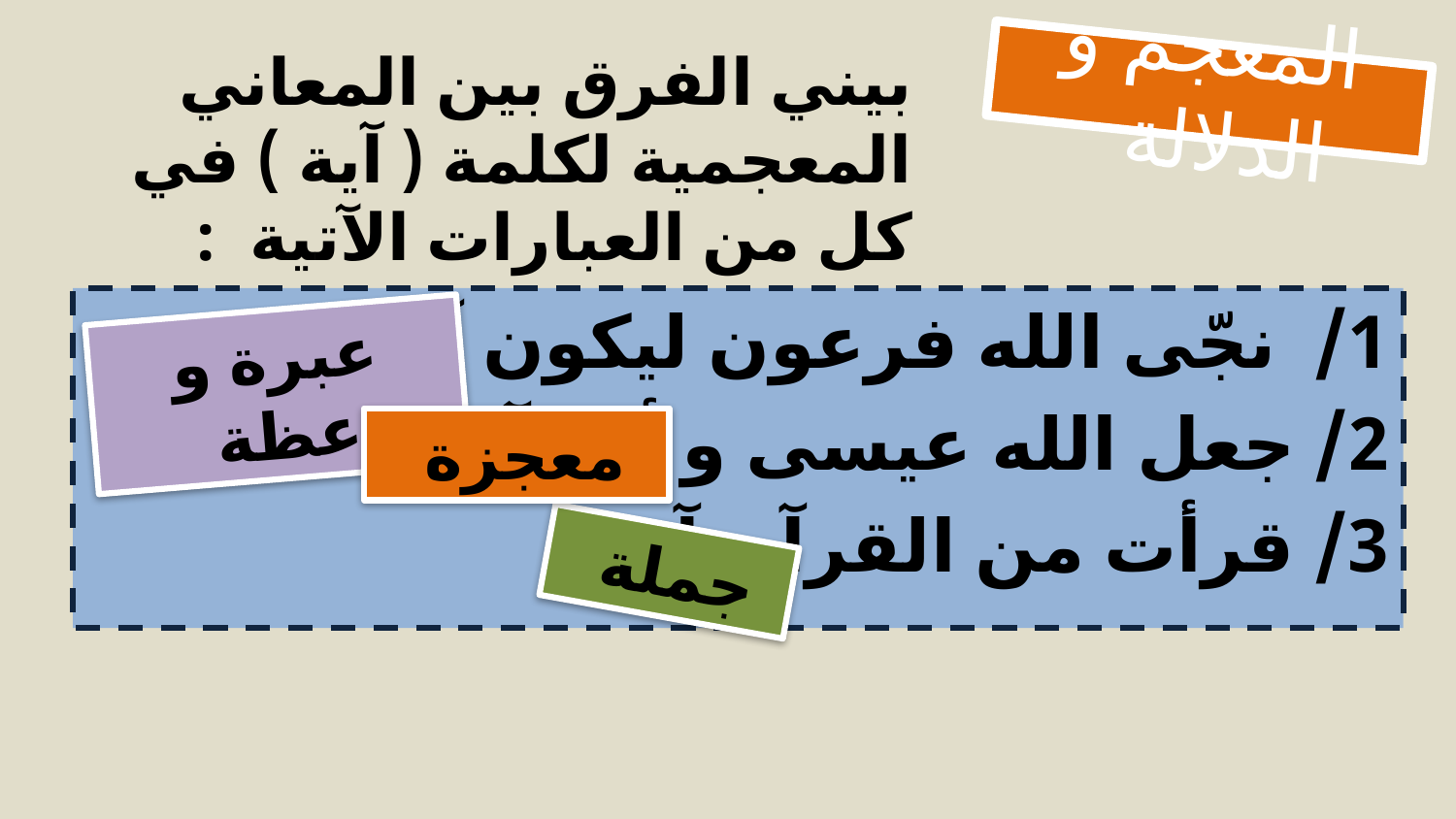

بيني الفرق بين المعاني المعجمية لكلمة ( آية ) في كل من العبارات الآتية  :
المعجم و الدلالة
1/  نجّى الله فرعون ليكون آية للناس .
2/ جعل الله عيسى و أمه آية .
3/ قرأت من القرآن آية .
عبرة و عظة
معجزة
جملة